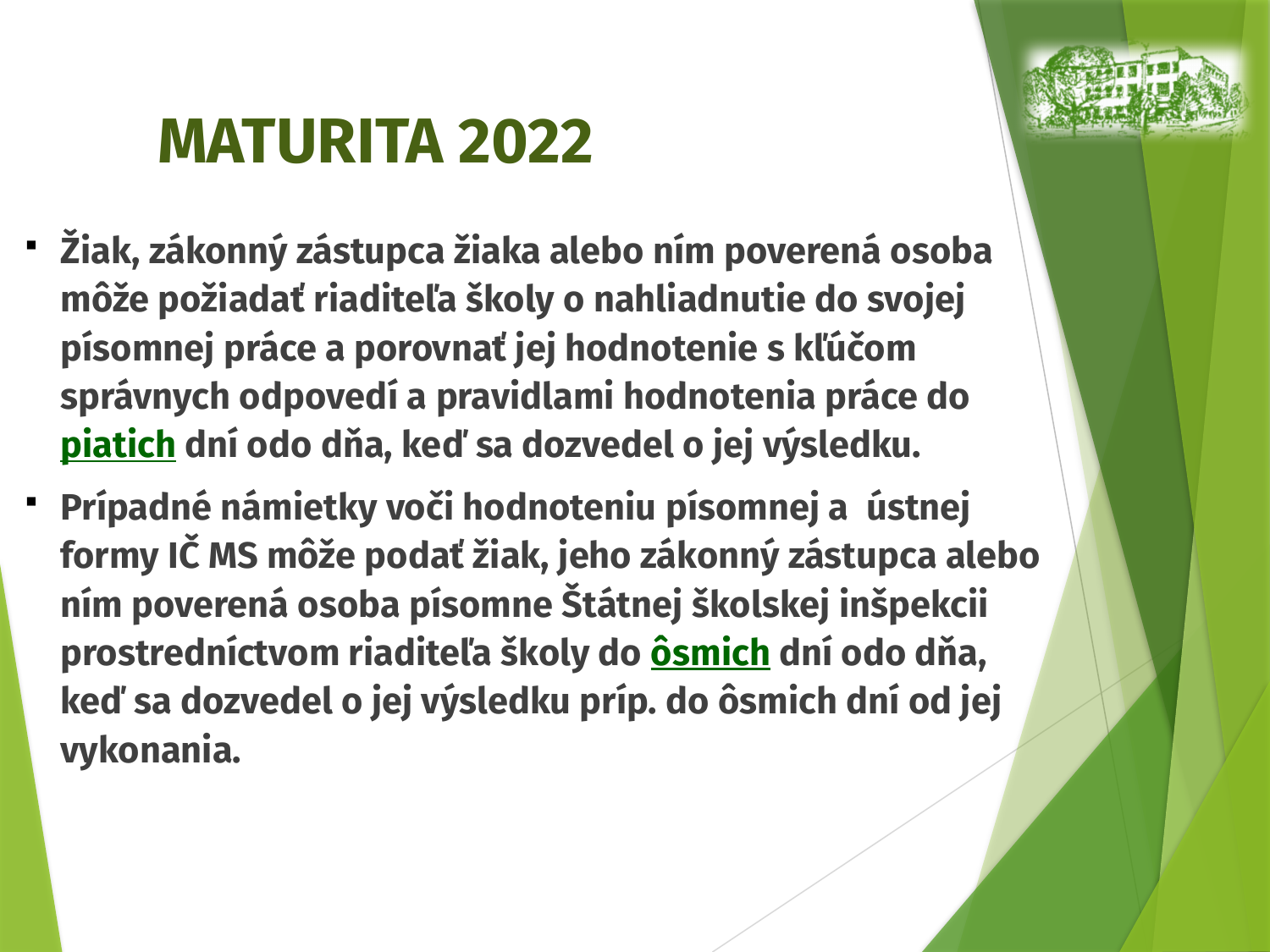

# MATURITA 2022
Žiak, zákonný zástupca žiaka alebo ním poverená osoba môže požiadať riaditeľa školy o nahliadnutie do svojej písomnej práce a porovnať jej hodnotenie s kľúčom správnych odpovedí a pravidlami hodnotenia práce do piatich dní odo dňa, keď sa dozvedel o jej výsledku.
Prípadné námietky voči hodnoteniu písomnej a  ústnej formy IČ MS môže podať žiak, jeho zákonný zástupca alebo ním poverená osoba písomne Štátnej školskej inšpekcii prostredníctvom riaditeľa školy do ôsmich dní odo dňa, keď sa dozvedel o jej výsledku príp. do ôsmich dní od jej vykonania.